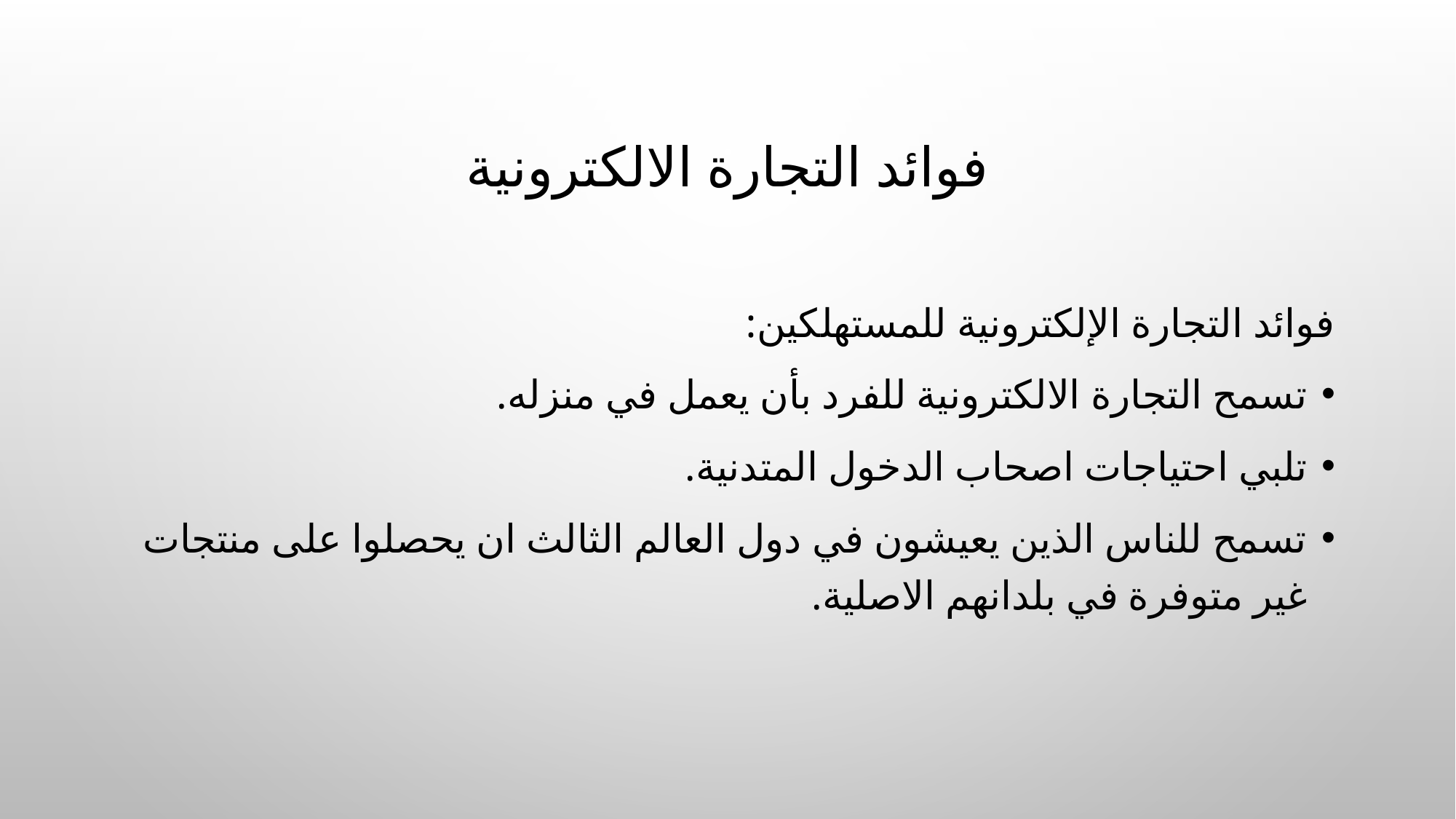

# فوائد التجارة الالكترونية
فوائد التجارة الإلكترونية للمستهلكين:
تسمح التجارة الالكترونية للفرد بأن يعمل في منزله.
تلبي احتياجات اصحاب الدخول المتدنية.
تسمح للناس الذين يعيشون في دول العالم الثالث ان يحصلوا على منتجات غير متوفرة في بلدانهم الاصلية.